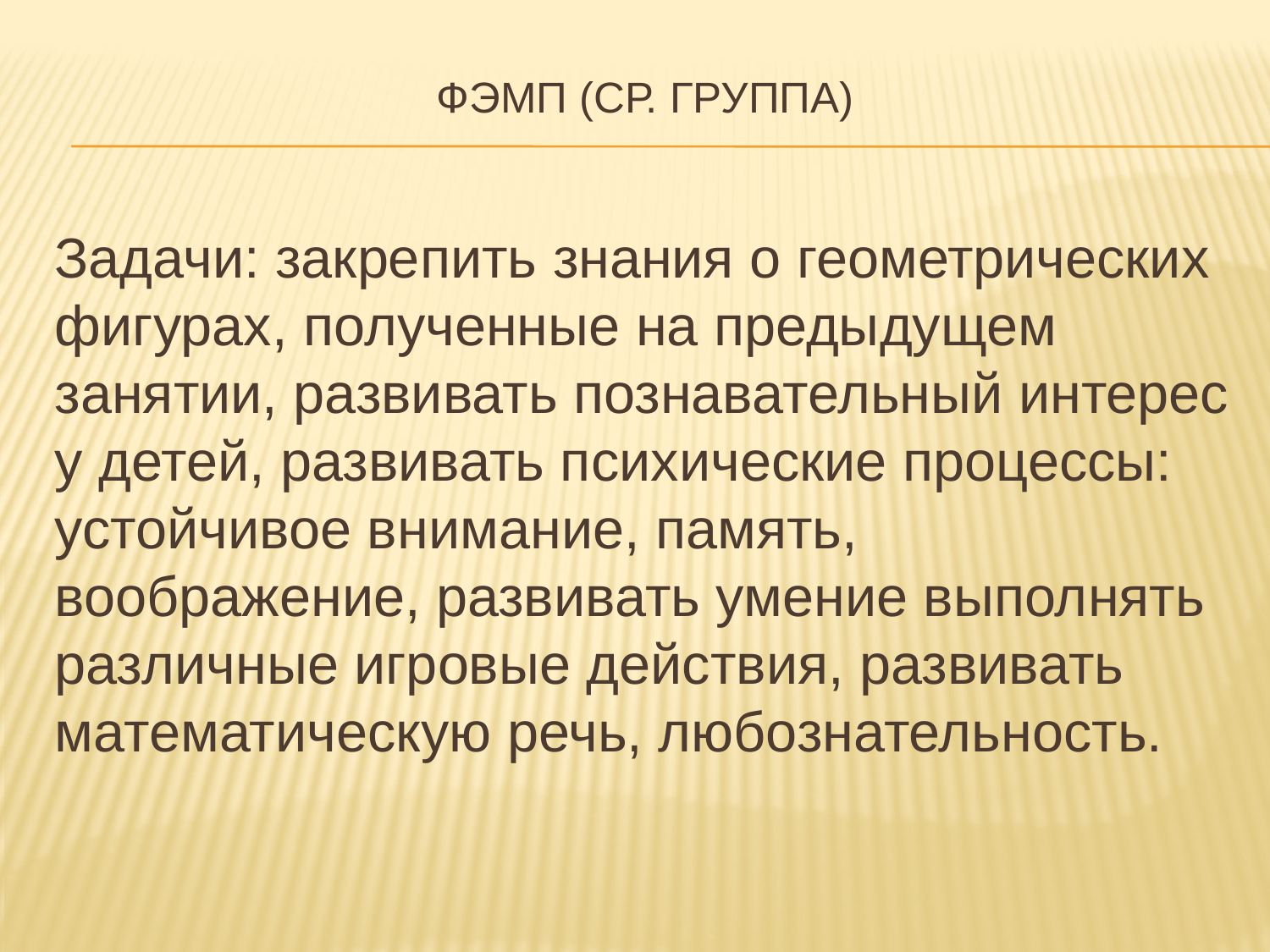

# ФЭМП (ср. группа)
Задачи: закрепить знания о геометрических фигурах, полученные на предыдущем занятии, развивать познавательный интерес у детей, развивать психические процессы: устойчивое внимание, память, воображение, развивать умение выполнять различные игровые действия, развивать математическую речь, любознательность.